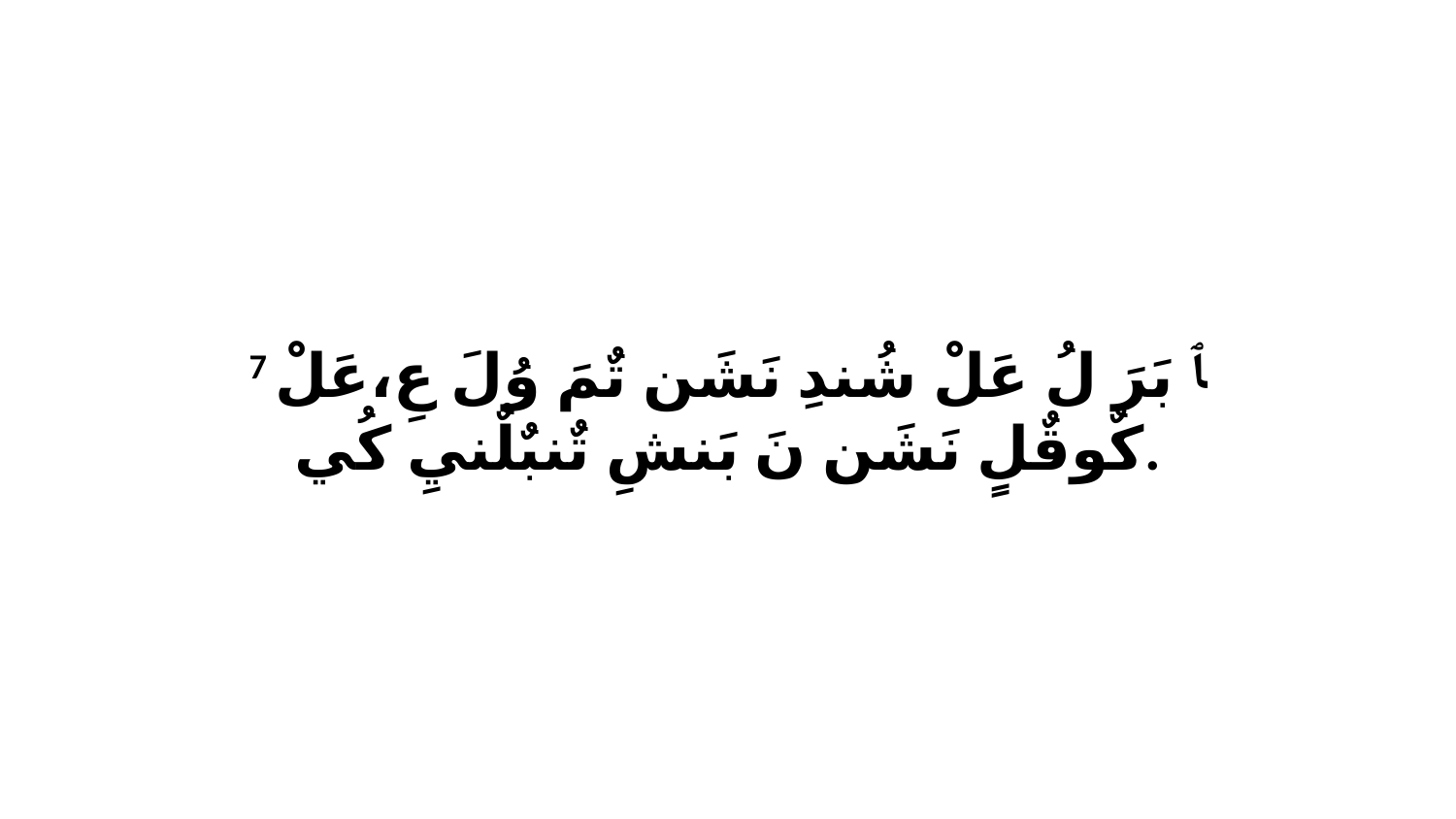

7 ﭑ بَرَ لُ عَلْ شُندِ نَشَن تٌمَ وُلَ عِ،عَلْ كٌوقٌلٍ نَشَن نَ بَنشِ تٌنبٌلٌنيِ كُي.